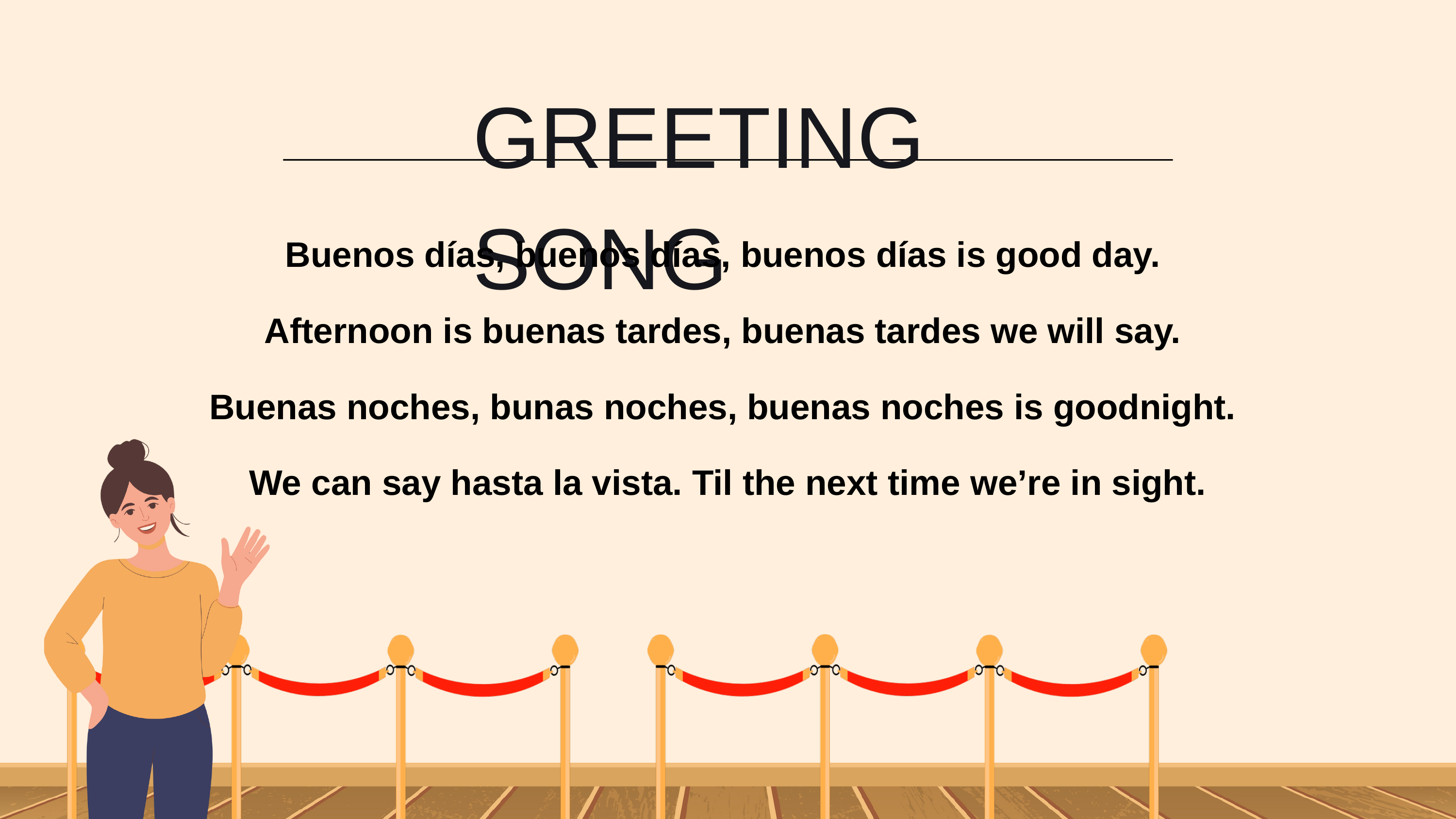

GREETING SONG

Buenos días, buenos días, buenos días is good day.
Afternoon is buenas tardes, buenas tardes we will say.
Buenas noches, bunas noches, buenas noches is goodnight.
We can say hasta la vista. Til the next time we’re in sight.